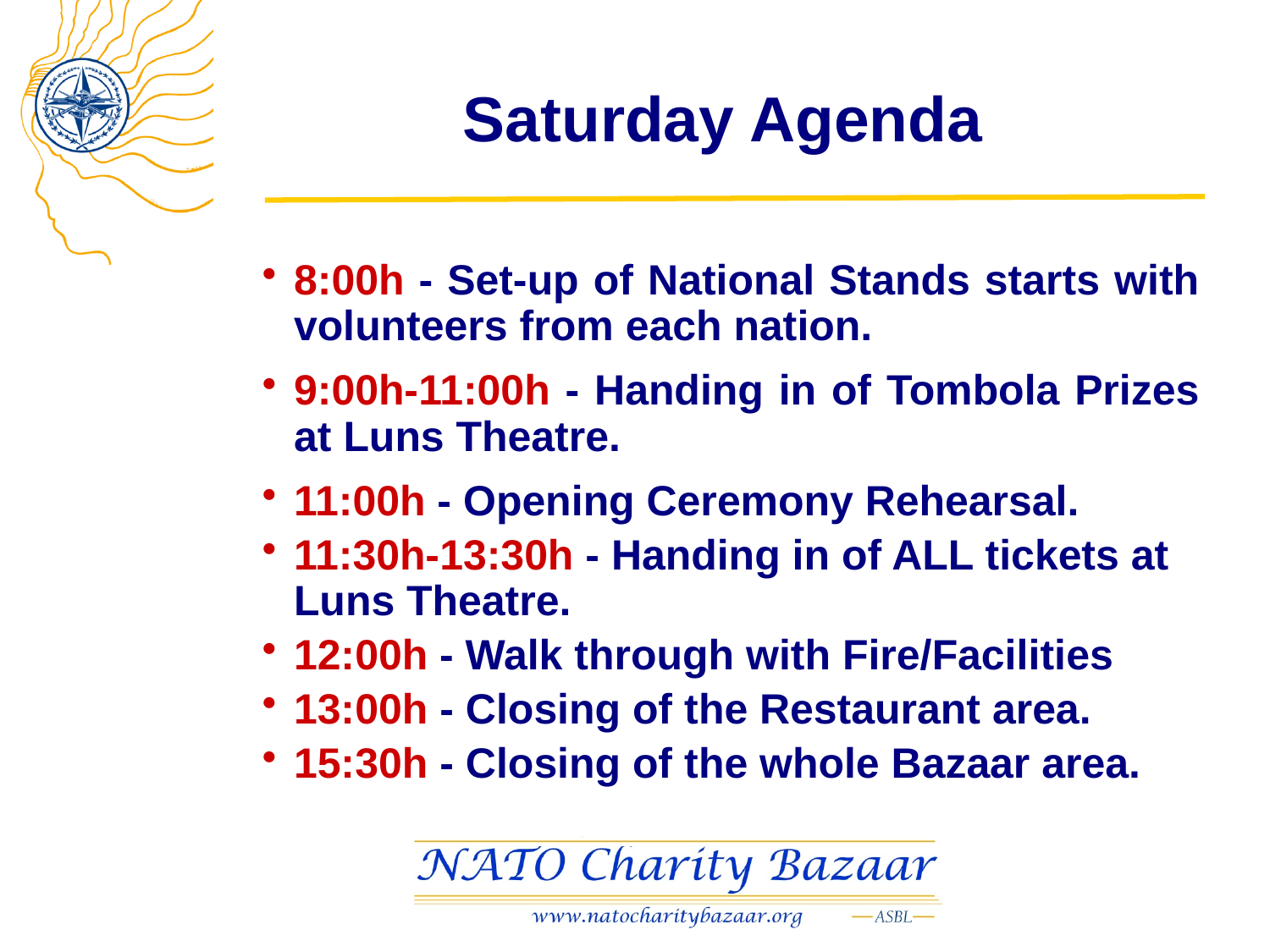

# Saturday Agenda

8:00h - Set-up of National Stands starts with volunteers from each nation.
9:00h-11:00h - Handing in of Tombola Prizes at Luns Theatre.
11:00h - Opening Ceremony Rehearsal.
11:30h-13:30h - Handing in of ALL tickets at Luns Theatre.
12:00h - Walk through with Fire/Facilities
13:00h - Closing of the Restaurant area.
15:30h - Closing of the whole Bazaar area.